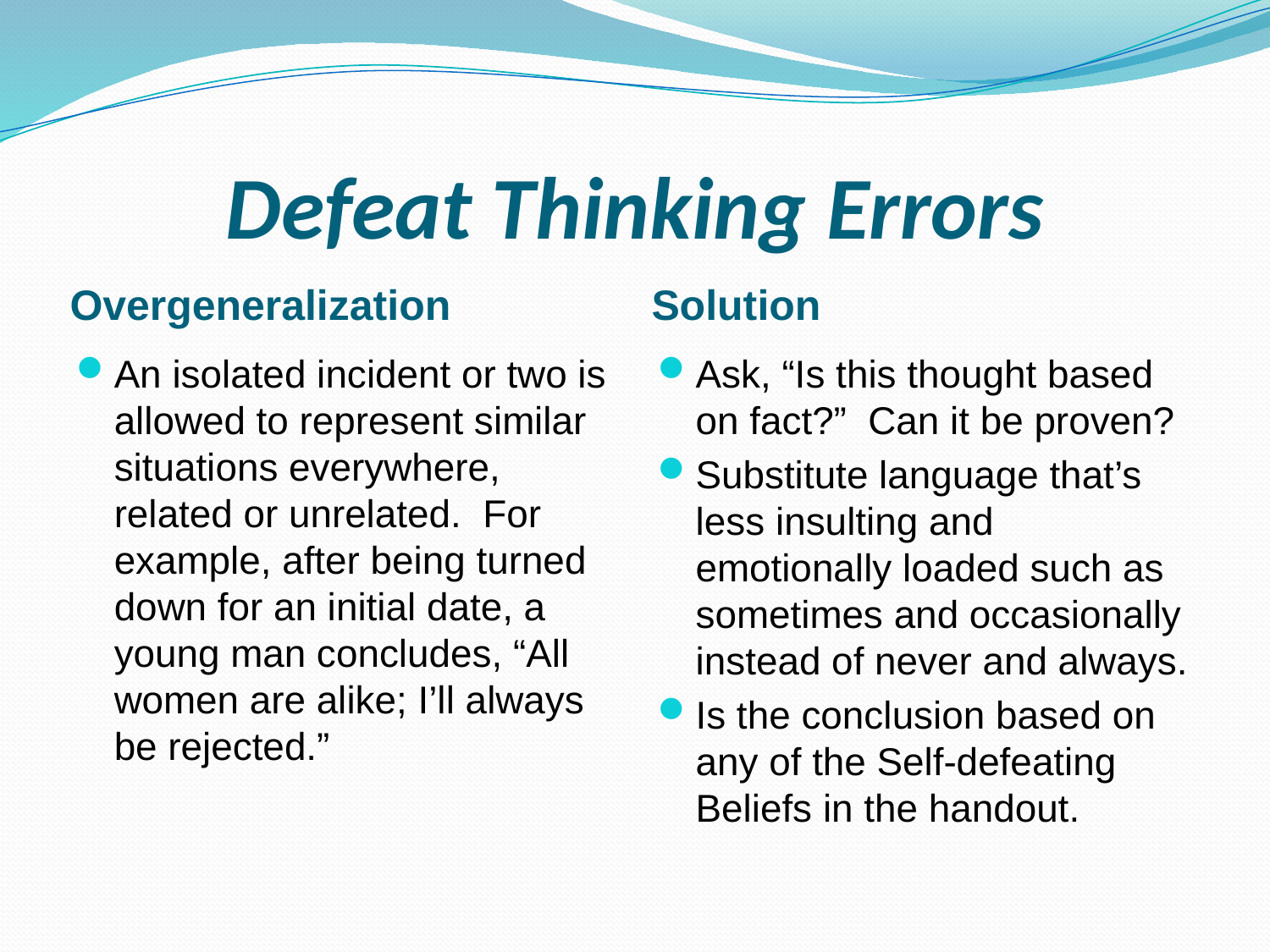

# Defeat Thinking Errors
Overgeneralization
Solution
An isolated incident or two is allowed to represent similar situations everywhere, related or unrelated.  For example, after being turned down for an initial date, a young man concludes, “All women are alike; I’ll always be rejected.”
Ask, “Is this thought based on fact?”  Can it be proven?
Substitute language that’s less insulting and emotionally loaded such as sometimes and occasionally instead of never and always.
Is the conclusion based on any of the Self-defeating Beliefs in the handout.